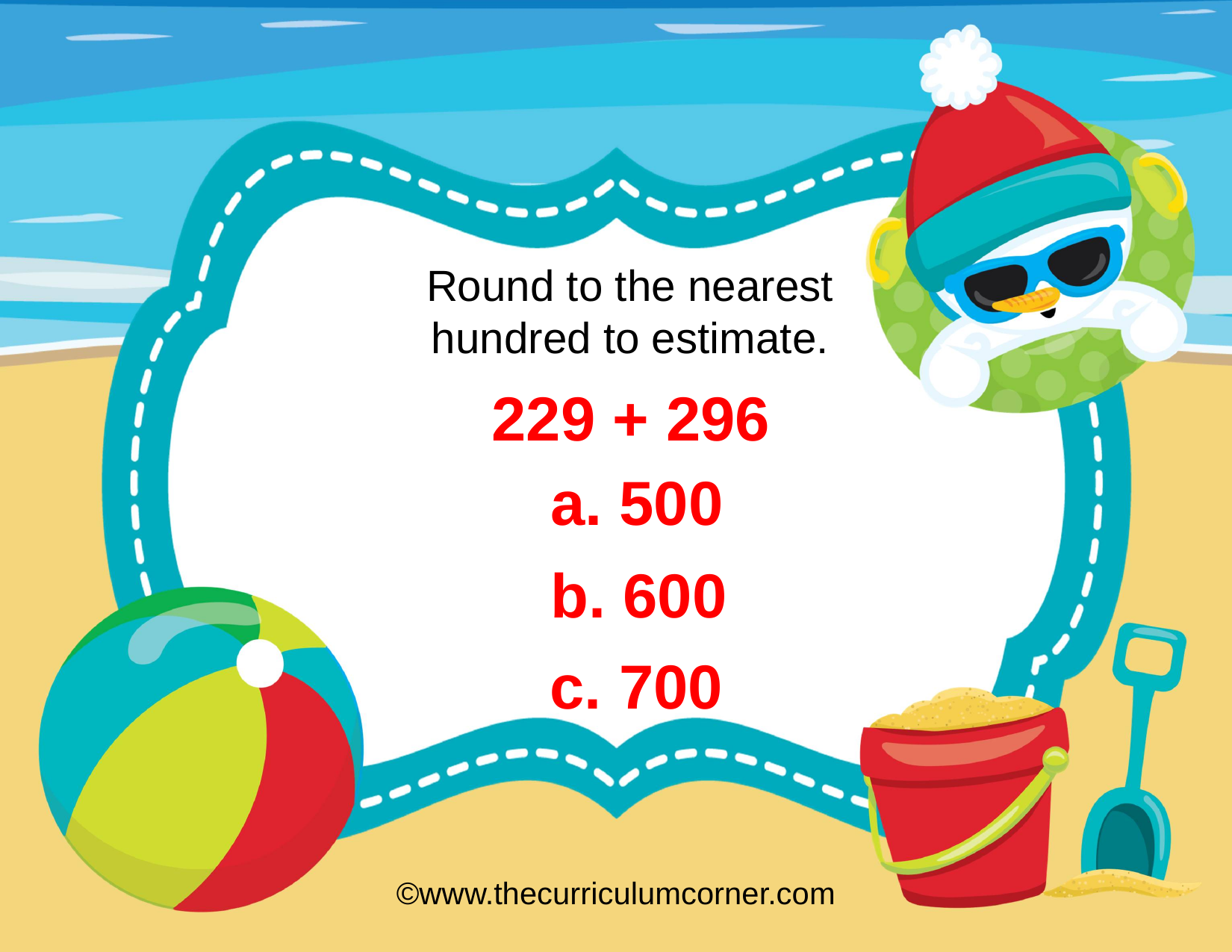

Round to the nearest hundred to estimate.
229 + 296
a. 500
b. 600
c. 700
©www.thecurriculumcorner.com